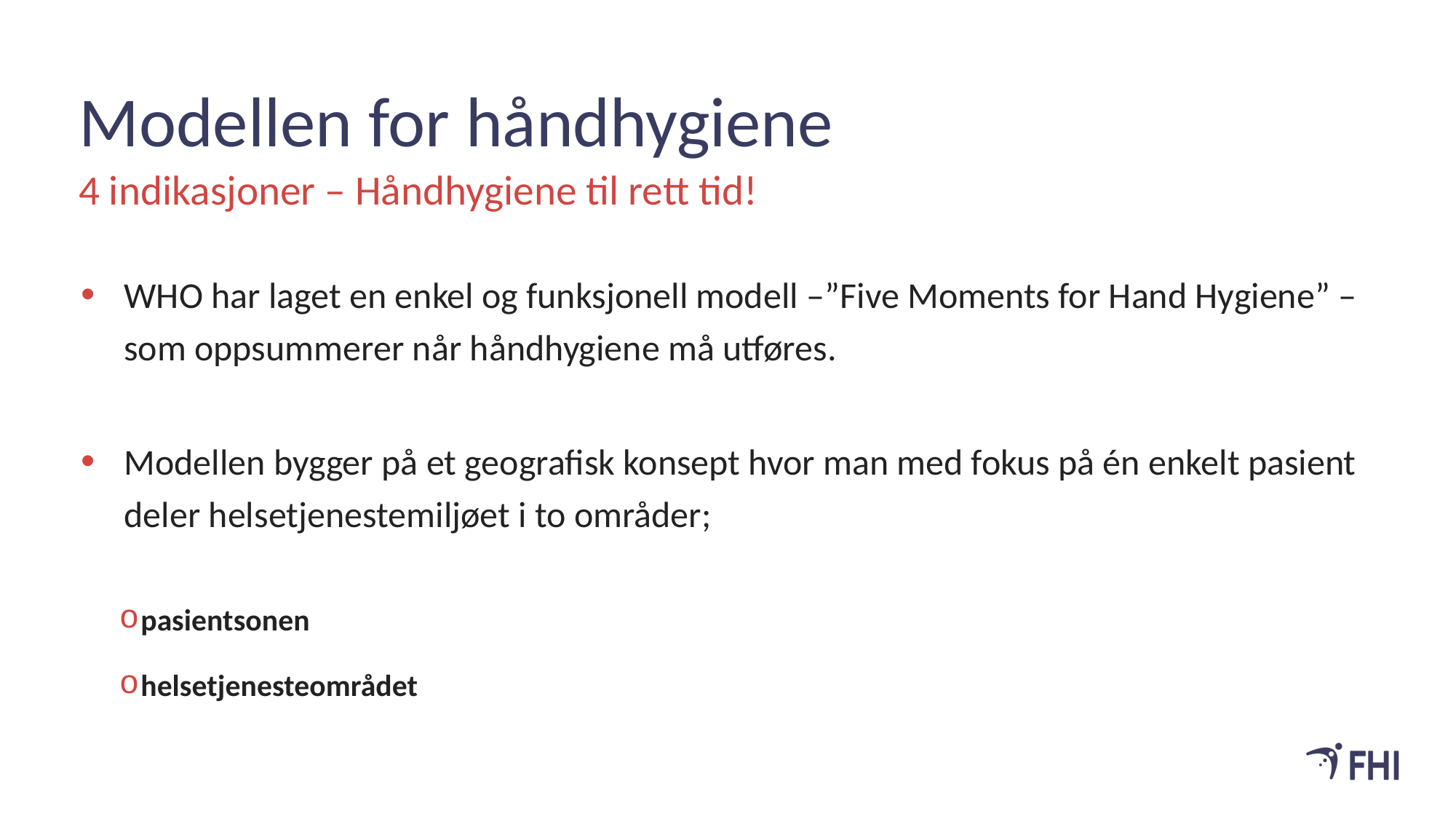

# Modellen for håndhygiene
4 indikasjoner – Håndhygiene til rett tid!
WHO har laget en enkel og funksjonell modell –”Five Moments for Hand Hygiene” – som oppsummerer når håndhygiene må utføres.

Modellen bygger på et geografisk konsept hvor man med fokus på én enkelt pasient deler helsetjenestemiljøet i to områder;

pasientsonen

helsetjenesteområdet